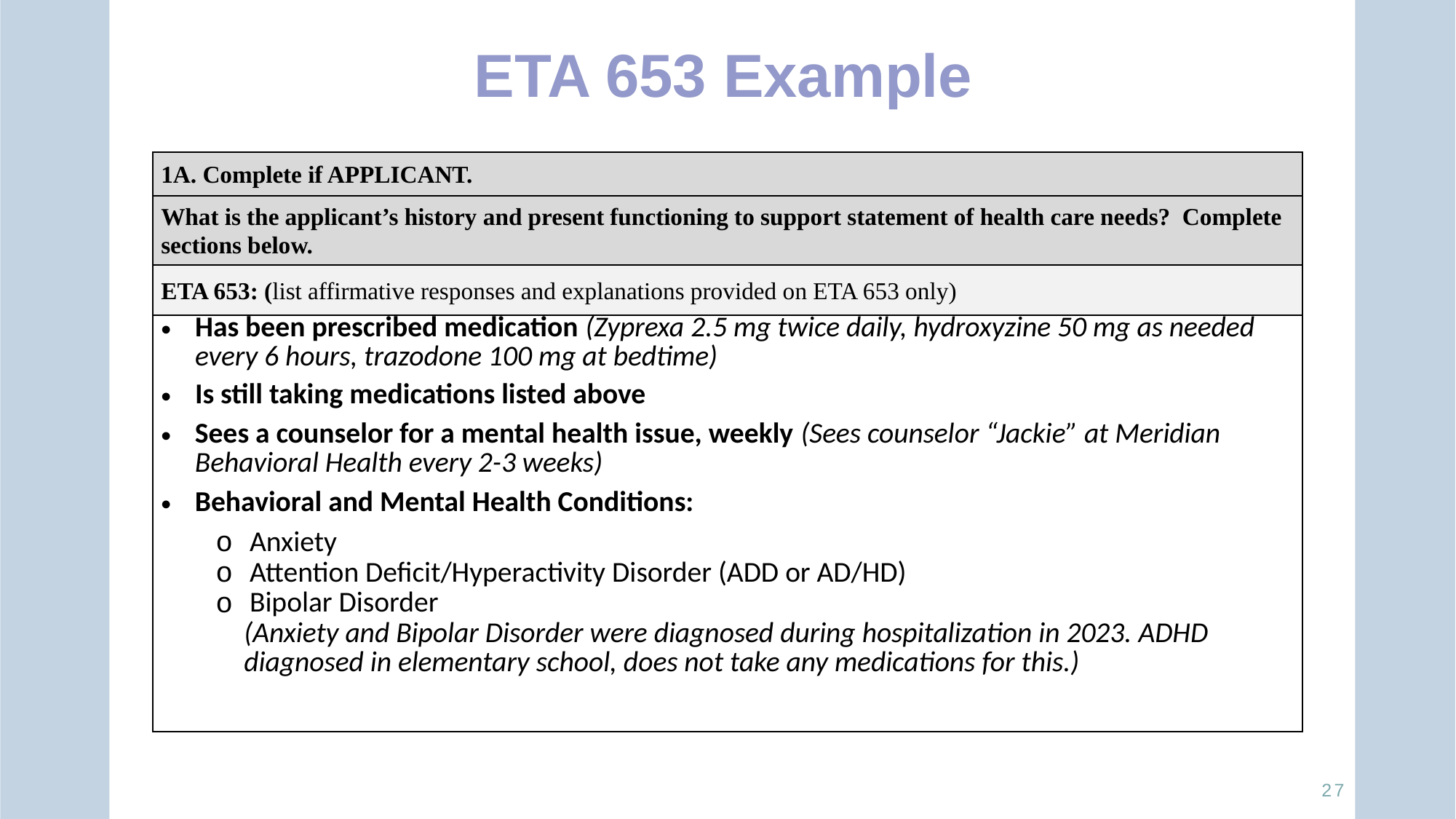

ETA 653 Example
| 1A. Complete if APPLICANT. |
| --- |
| What is the applicant’s history and present functioning to support statement of health care needs? Complete sections below. |
| ETA 653: (list affirmative responses and explanations provided on ETA 653 only) |
| Has been prescribed medication (Zyprexa 2.5 mg twice daily, hydroxyzine 50 mg as needed every 6 hours, trazodone 100 mg at bedtime) Is still taking medications listed above Sees a counselor for a mental health issue, weekly (Sees counselor “Jackie” at Meridian Behavioral Health every 2-3 weeks) Behavioral and Mental Health Conditions: Anxiety Attention Deficit/Hyperactivity Disorder (ADD or AD/HD) Bipolar Disorder (Anxiety and Bipolar Disorder were diagnosed during hospitalization in 2023. ADHD diagnosed in elementary school, does not take any medications for this.) |
27